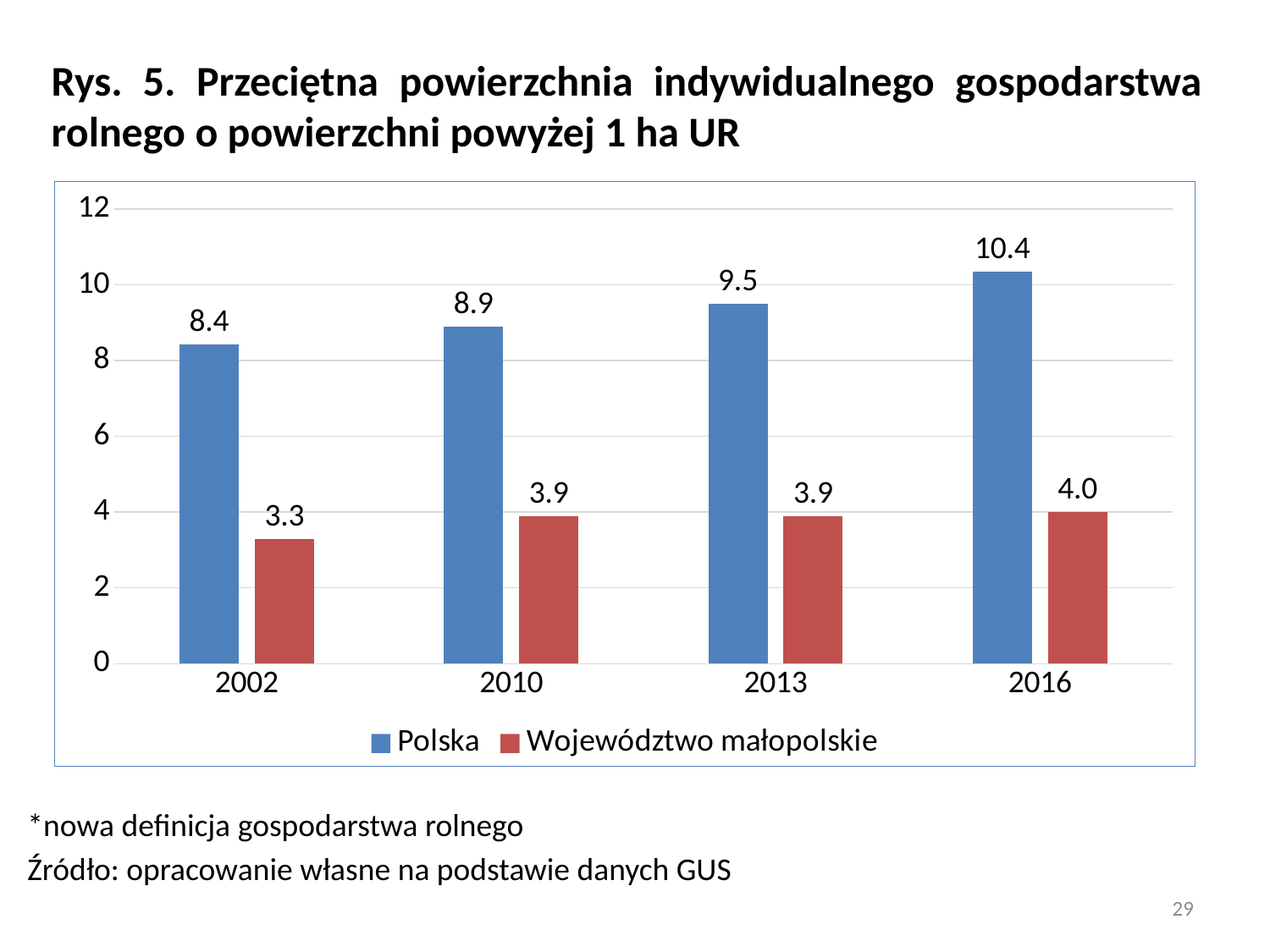

Rys. 5. Przeciętna powierzchnia indywidualnego gospodarstwa rolnego o powierzchni powyżej 1 ha UR

### Chart

| Category | Polska | Województwo małopolskie |
|---|---|---|
| 2002 | 8.436391165054049 | 3.2970091580312078 |
| 2010 | 8.9 | 3.9 |
| 2013 | 9.5 | 3.9 |
| 2016 | 10.350000000000001 | 4.01 |
*nowa definicja gospodarstwa rolnego
Źródło: opracowanie własne na podstawie danych GUS
29